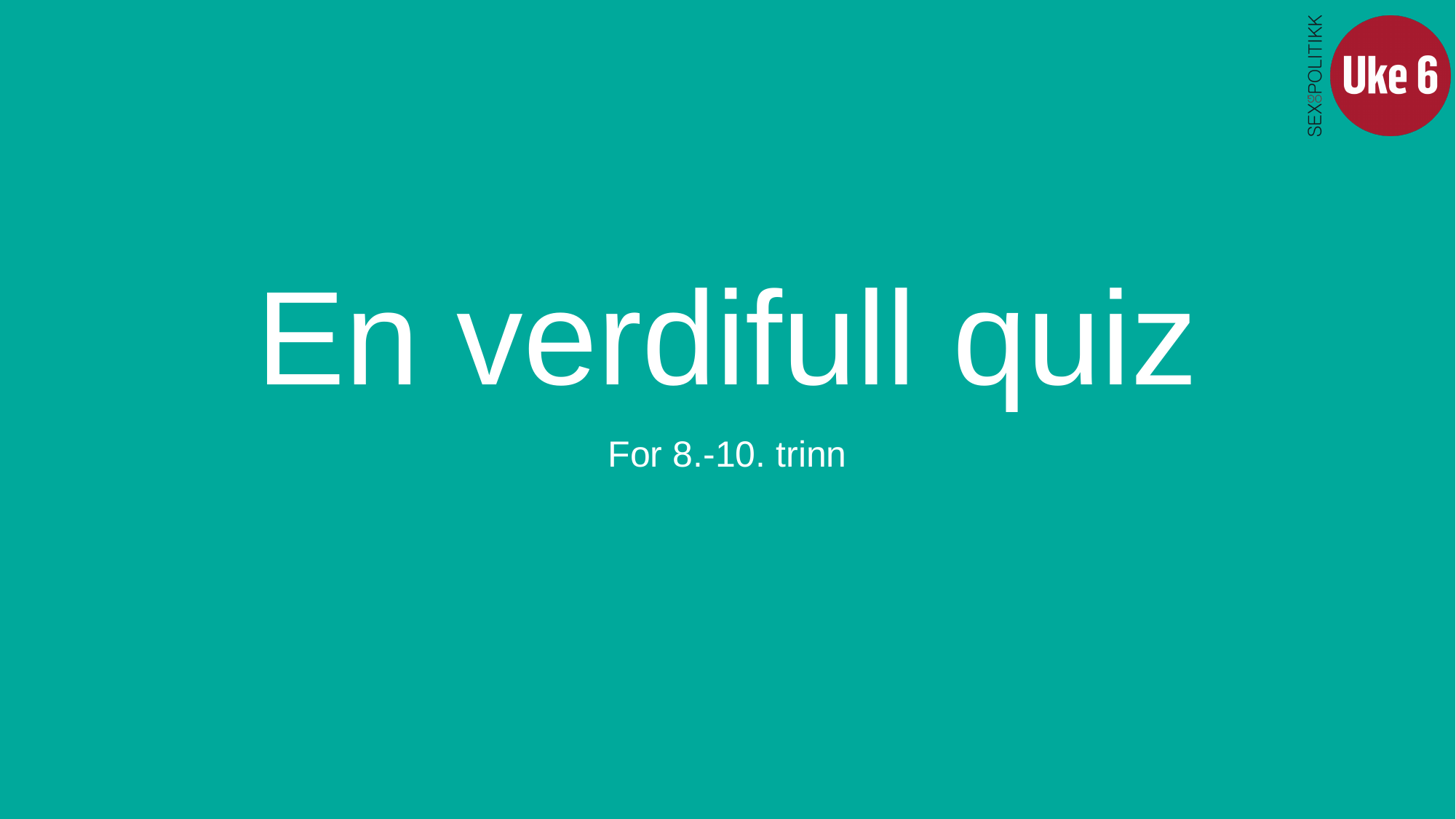

# En verdifull quiz
For 8.-10. trinn